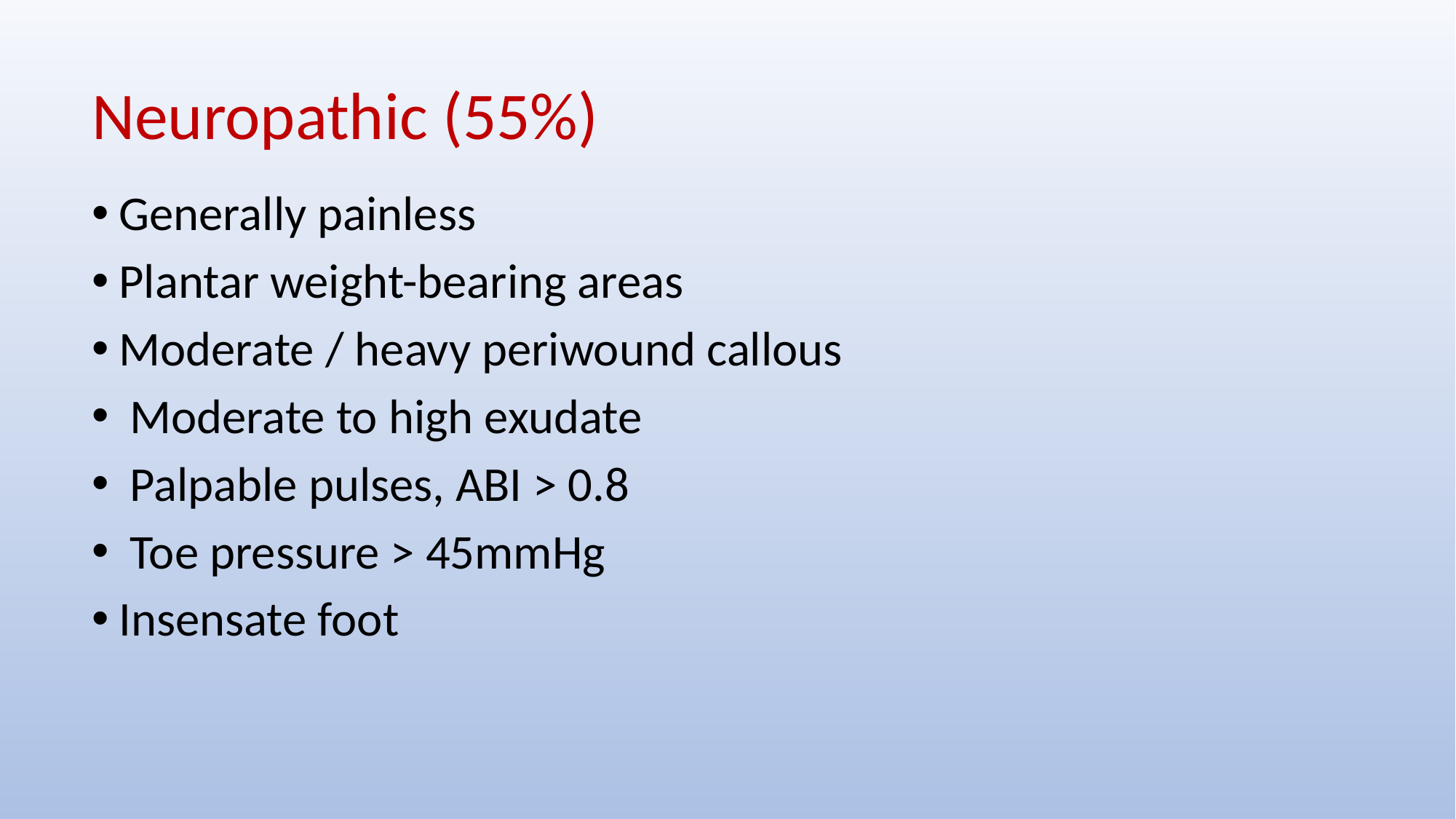

# Neuropathic (55%)
Generally painless
Plantar weight-bearing areas
Moderate / heavy periwound callous
 Moderate to high exudate
 Palpable pulses, ABI > 0.8
 Toe pressure > 45mmHg
Insensate foot